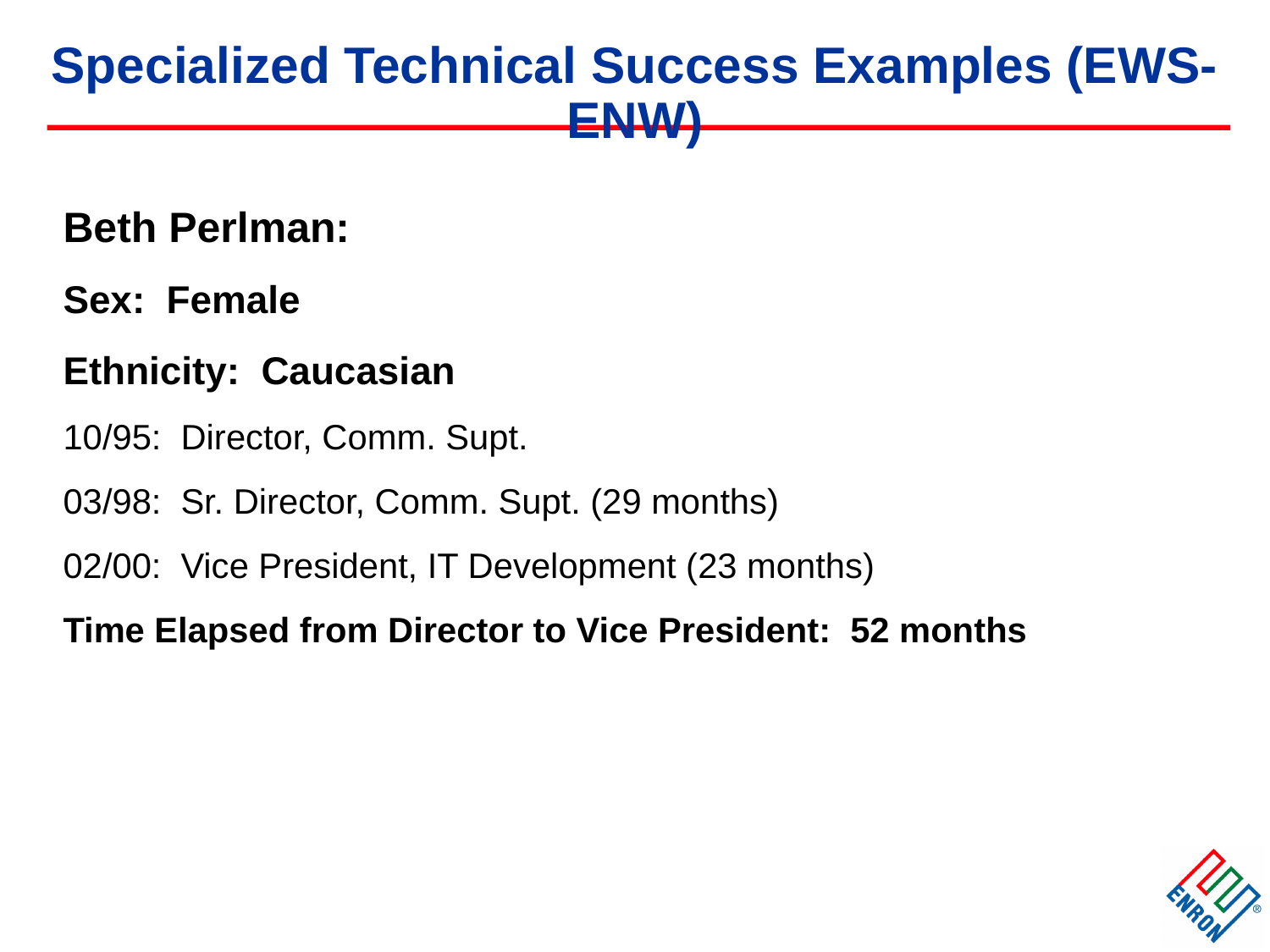

# Specialized Technical Success Examples (EWS-ENW)

Beth Perlman:
Sex:  Female
Ethnicity:  Caucasian
10/95:  Director, Comm. Supt.
03/98:  Sr. Director, Comm. Supt. (29 months)
02/00:  Vice President, IT Development (23 months)
Time Elapsed from Director to Vice President:  52 months